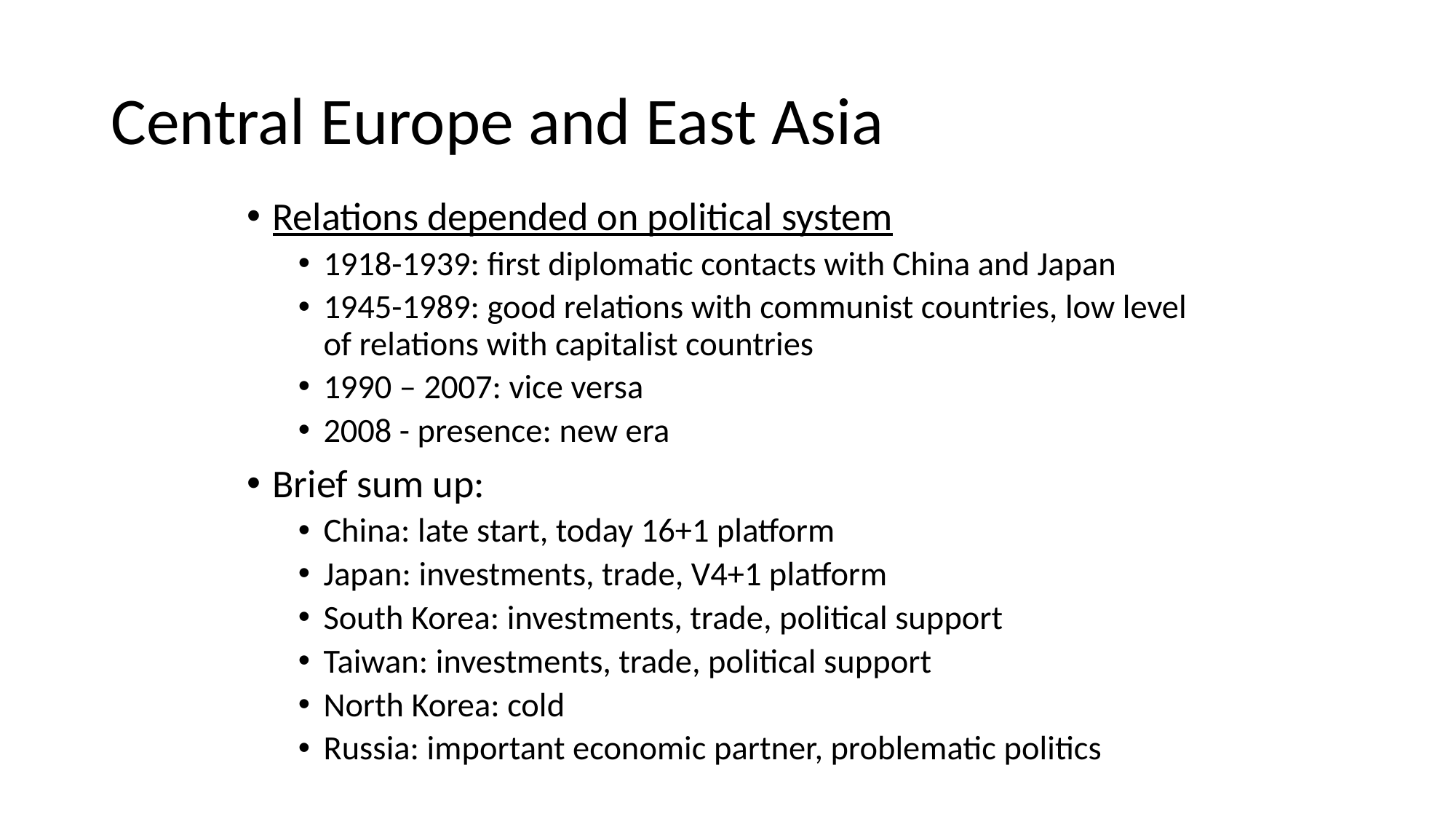

# Central Europe and East Asia
Relations depended on political system
1918-1939: first diplomatic contacts with China and Japan
1945-1989: good relations with communist countries, low level of relations with capitalist countries
1990 – 2007: vice versa
2008 - presence: new era
Brief sum up:
China: late start, today 16+1 platform
Japan: investments, trade, V4+1 platform
South Korea: investments, trade, political support
Taiwan: investments, trade, political support
North Korea: cold
Russia: important economic partner, problematic politics